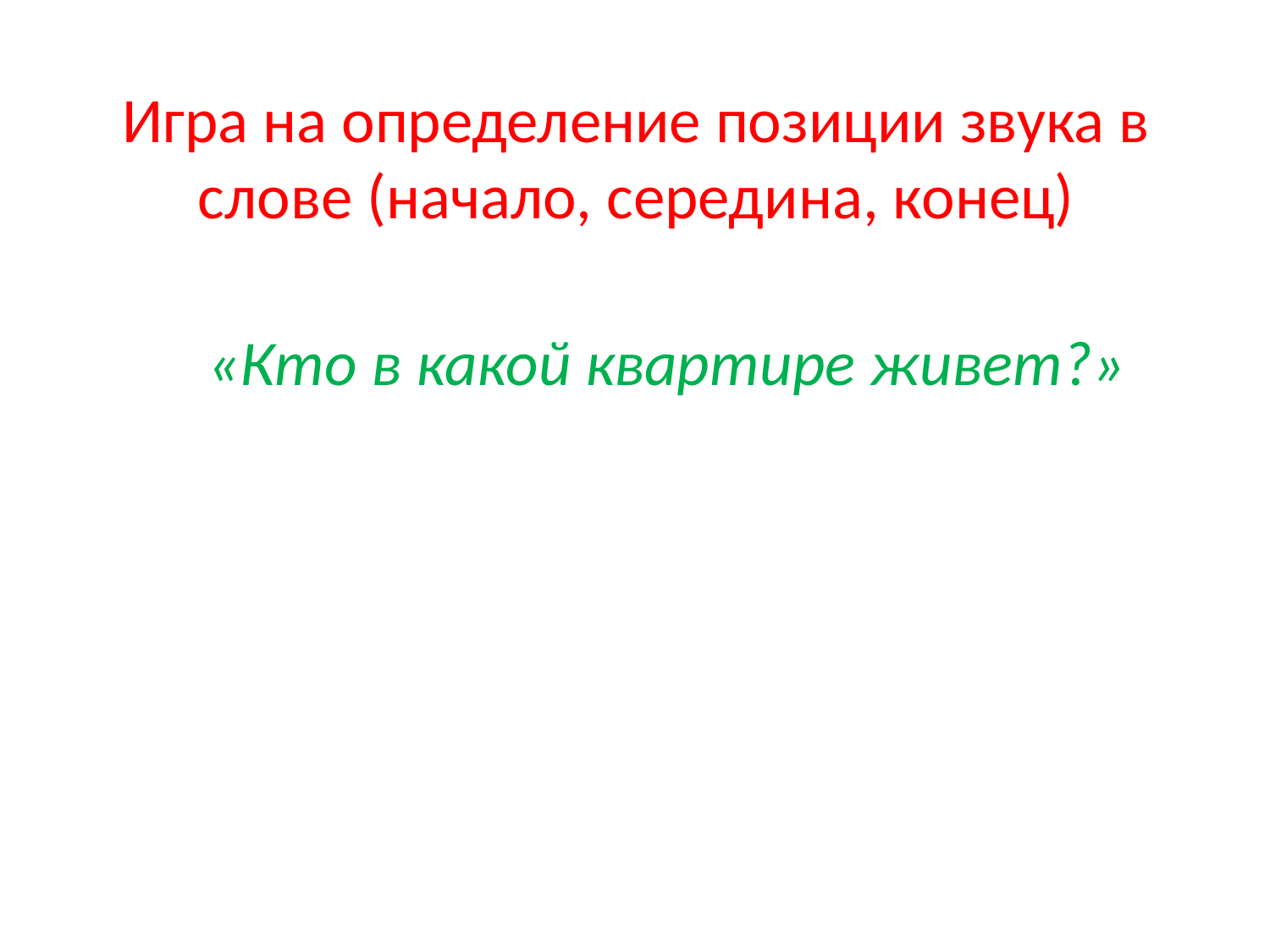

# Игра на определение позиции звука в слове (начало, середина, конец)
«Кто в какой квартире живет?»